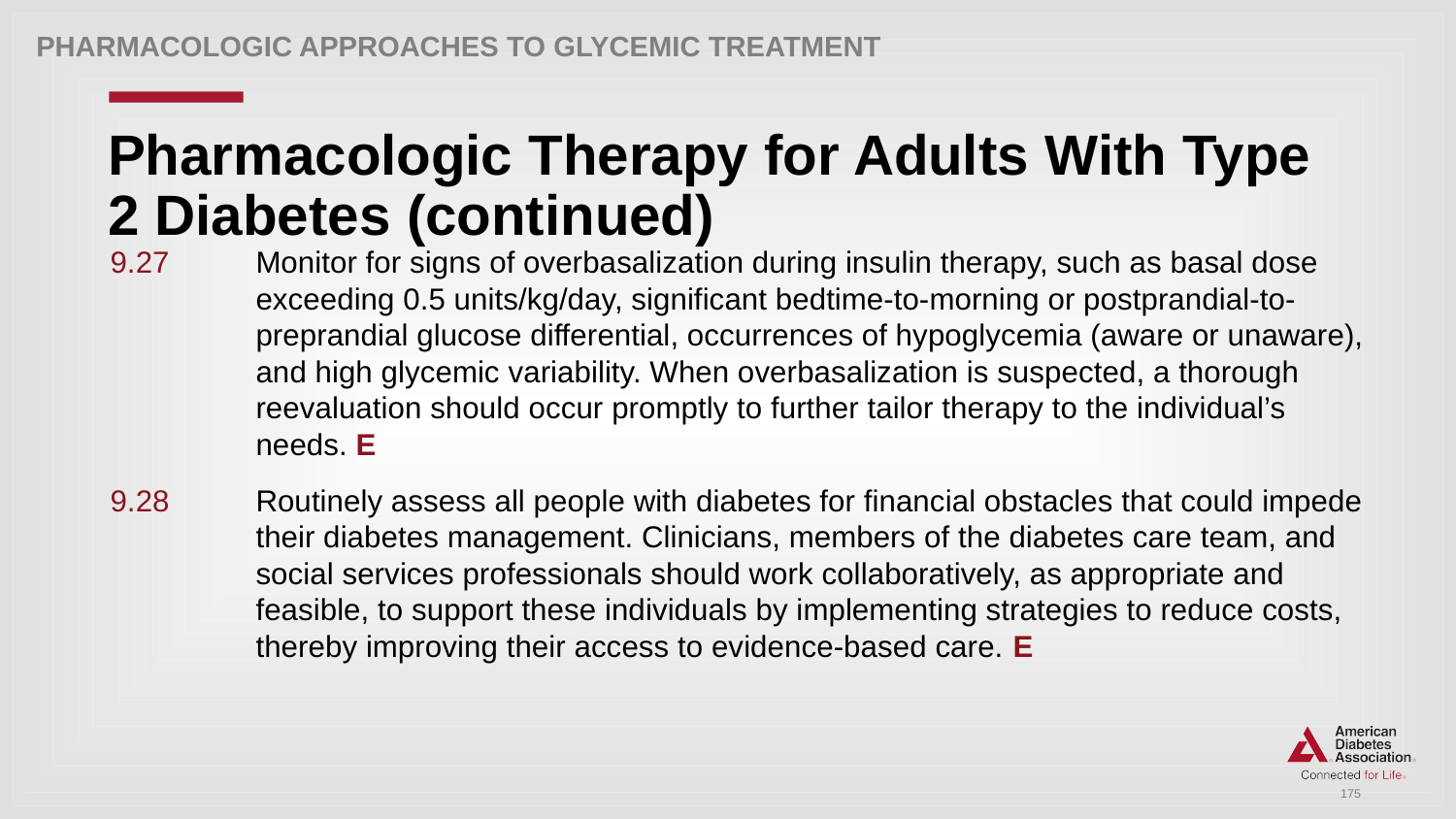

Pharmacologic Approaches to Glycemic Treatment
# Pharmacologic Therapy for Adults With Type 2 Diabetes (continued)
9.27	Monitor for signs of overbasalization during insulin therapy, such as basal dose 	exceeding 0.5 units/kg/day, significant bedtime-to-morning or postprandial-to-	preprandial glucose differential, occurrences of hypoglycemia (aware or unaware), 	and high glycemic variability. When overbasalization is suspected, a thorough 	reevaluation should occur promptly to further tailor therapy to the individual’s 	needs. E
9.28	Routinely assess all people with diabetes for financial obstacles that could impede 	their diabetes management. Clinicians, members of the diabetes care team, and 	social services professionals should work collaboratively, as appropriate and 	feasible, to support these individuals by implementing strategies to reduce costs, 	thereby improving their access to evidence-based care. E